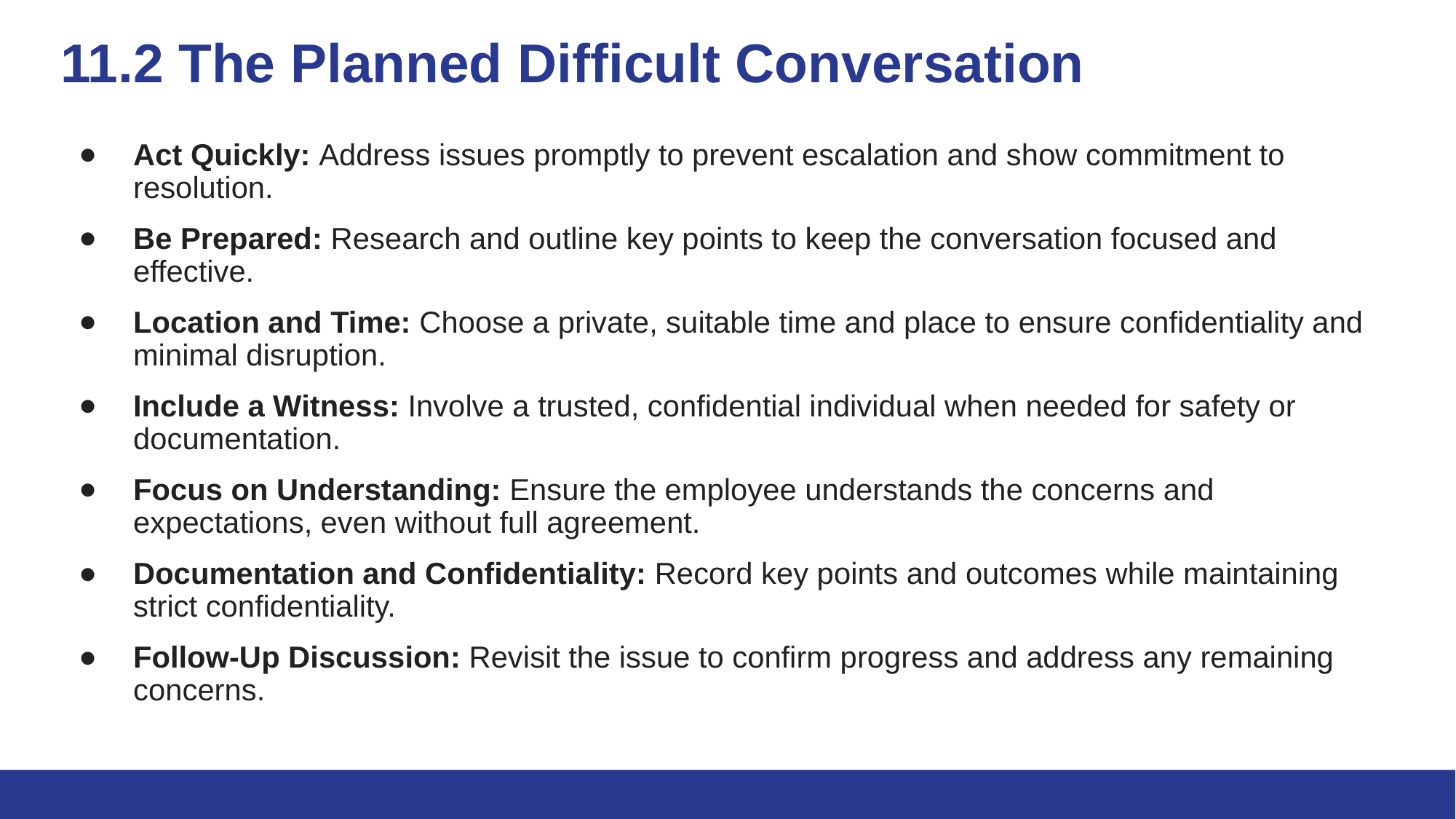

# 11.2 The Planned Difficult Conversation
Act Quickly: Address issues promptly to prevent escalation and show commitment to resolution.
Be Prepared: Research and outline key points to keep the conversation focused and effective.
Location and Time: Choose a private, suitable time and place to ensure confidentiality and minimal disruption.
Include a Witness: Involve a trusted, confidential individual when needed for safety or documentation.
Focus on Understanding: Ensure the employee understands the concerns and expectations, even without full agreement.
Documentation and Confidentiality: Record key points and outcomes while maintaining strict confidentiality.
Follow-Up Discussion: Revisit the issue to confirm progress and address any remaining concerns.